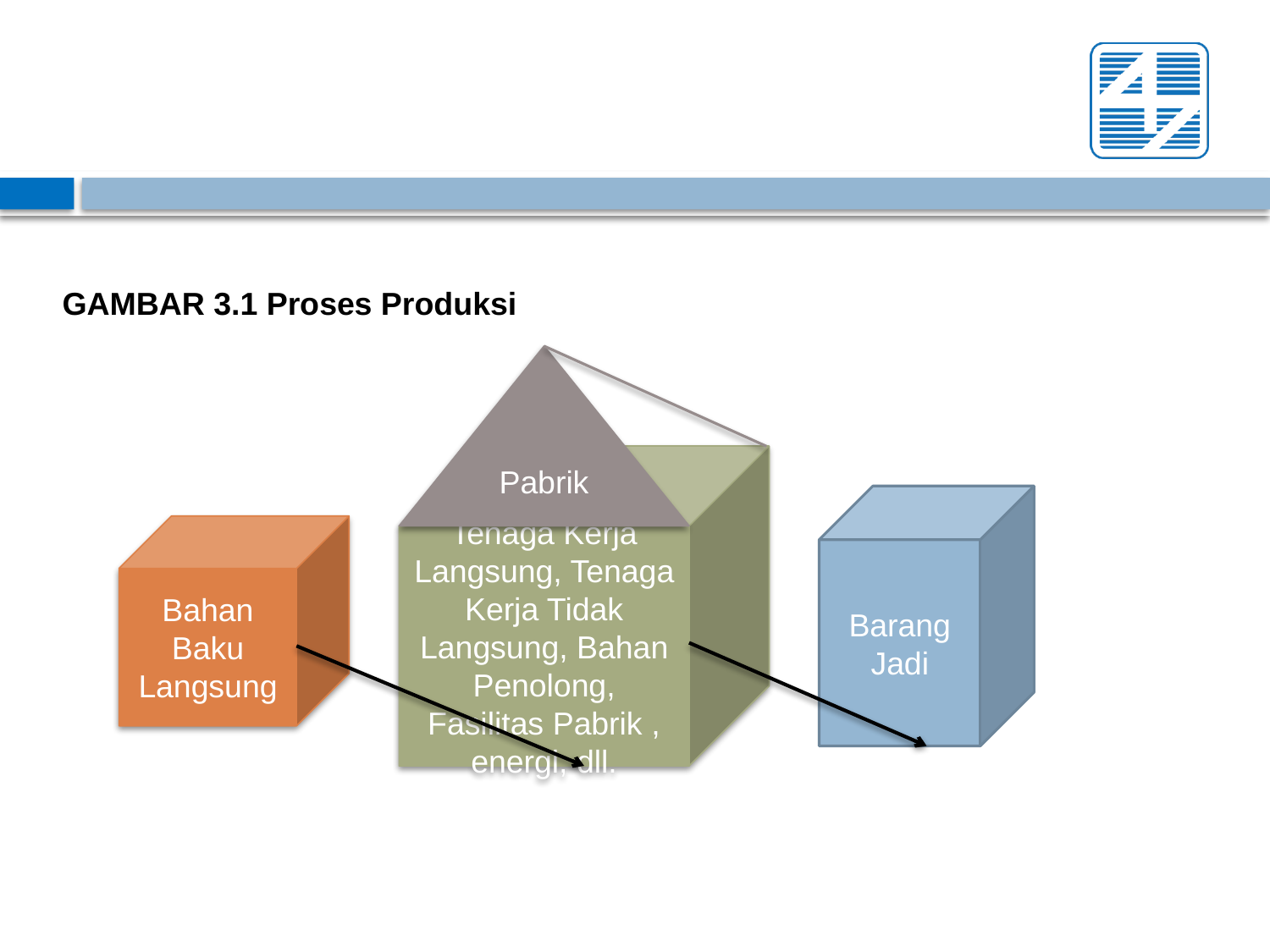

GAMBAR 3.1 Proses Produksi
Pabrik
Tenaga Kerja Langsung, Tenaga
Kerja Tidak Langsung, Bahan Penolong, Fasilitas Pabrik , energi, dll.
Barang Jadi
Bahan Baku Langsung